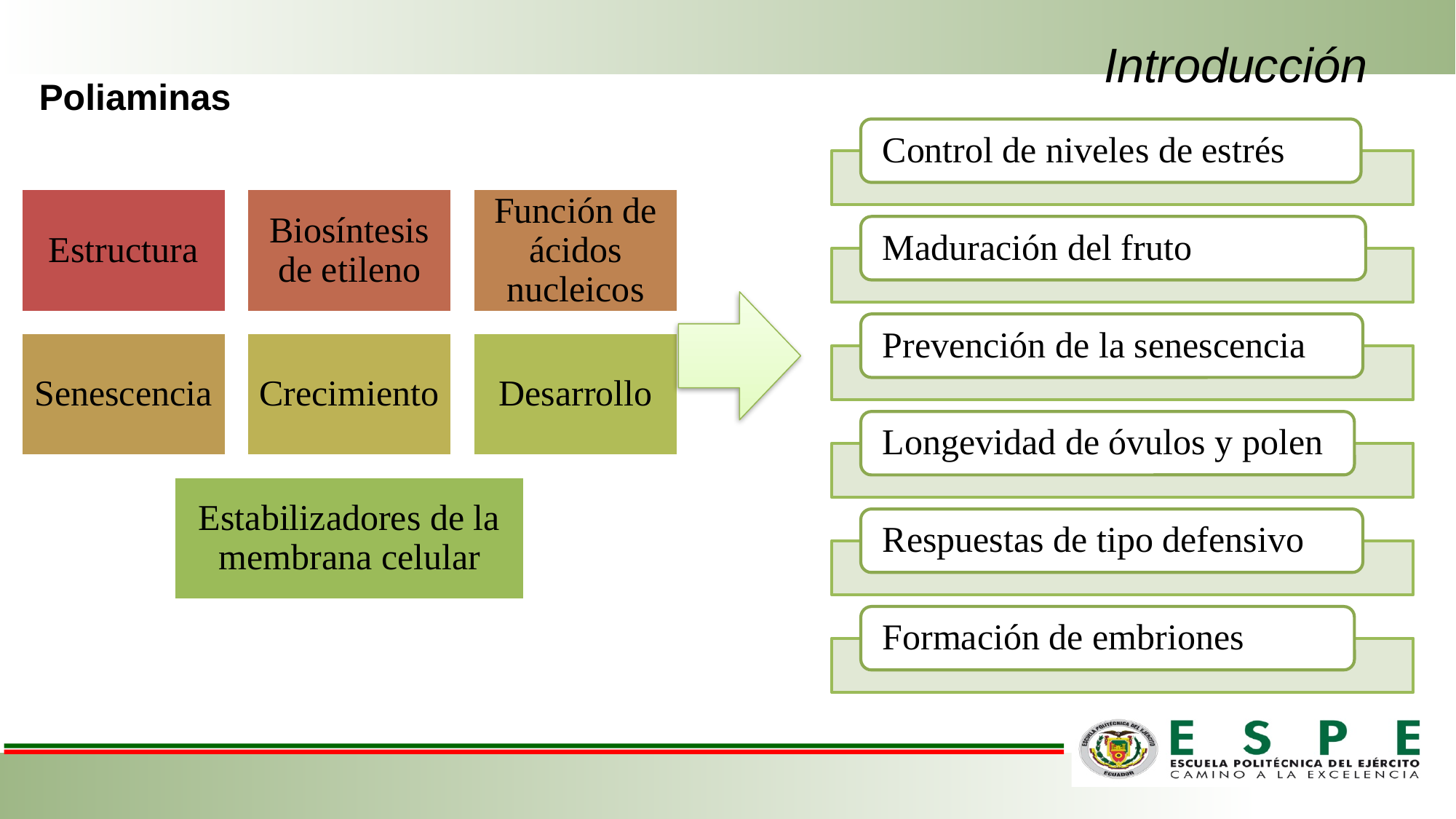

# Introducción
Poliaminas
Control de niveles de estrés
Maduración del fruto
Prevención de la senescencia
Longevidad de óvulos y polen
Respuestas de tipo defensivo
Formación de embriones
Estructura
Biosíntesis de etileno
Función de ácidos nucleicos
Senescencia
Crecimiento
Desarrollo
Estabilizadores de la membrana celular